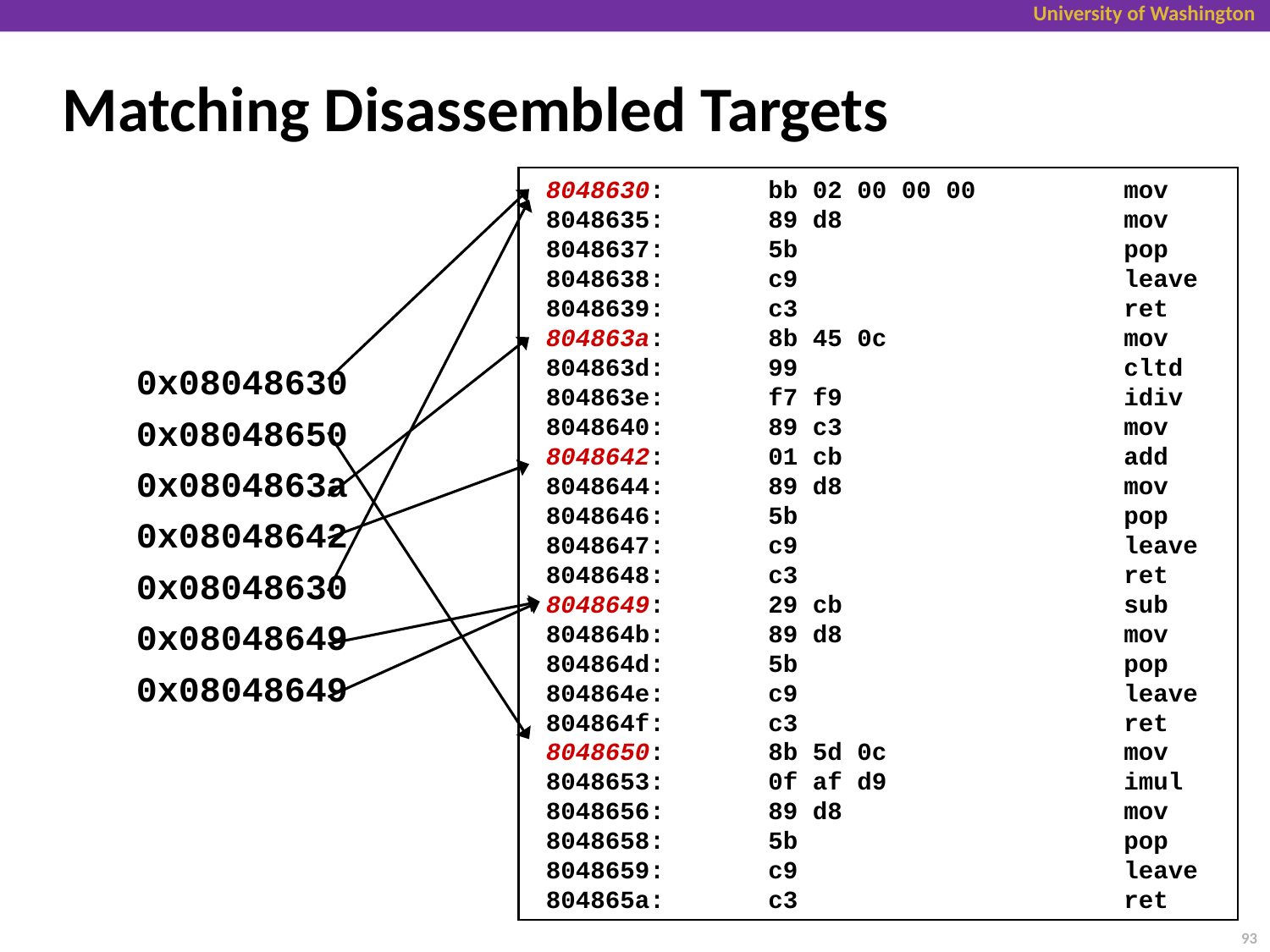

# Matching Disassembled Targets
 8048630:       bb 02 00 00 00          mov
 8048635:       89 d8                   mov
 8048637:       5b                      pop
 8048638:       c9                      leave
 8048639:       c3                      ret
 804863a:       8b 45 0c                mov
 804863d:       99                      cltd
 804863e:       f7 f9                   idiv
 8048640:       89 c3                   mov
 8048642:       01 cb                   add
 8048644:       89 d8                   mov
 8048646:       5b                      pop
 8048647:       c9                      leave
 8048648:       c3                      ret
 8048649:       29 cb                   sub
 804864b:       89 d8                   mov
 804864d:       5b                      pop
 804864e:       c9                      leave
 804864f:       c3                      ret
 8048650:       8b 5d 0c                mov
 8048653:       0f af d9                imul
 8048656:       89 d8                   mov
 8048658:       5b                      pop
 8048659:       c9                      leave
 804865a:       c3                      ret

0x08048630
0x08048650
0x0804863a
0x08048642
0x08048630
0x08048649
0x08048649

93